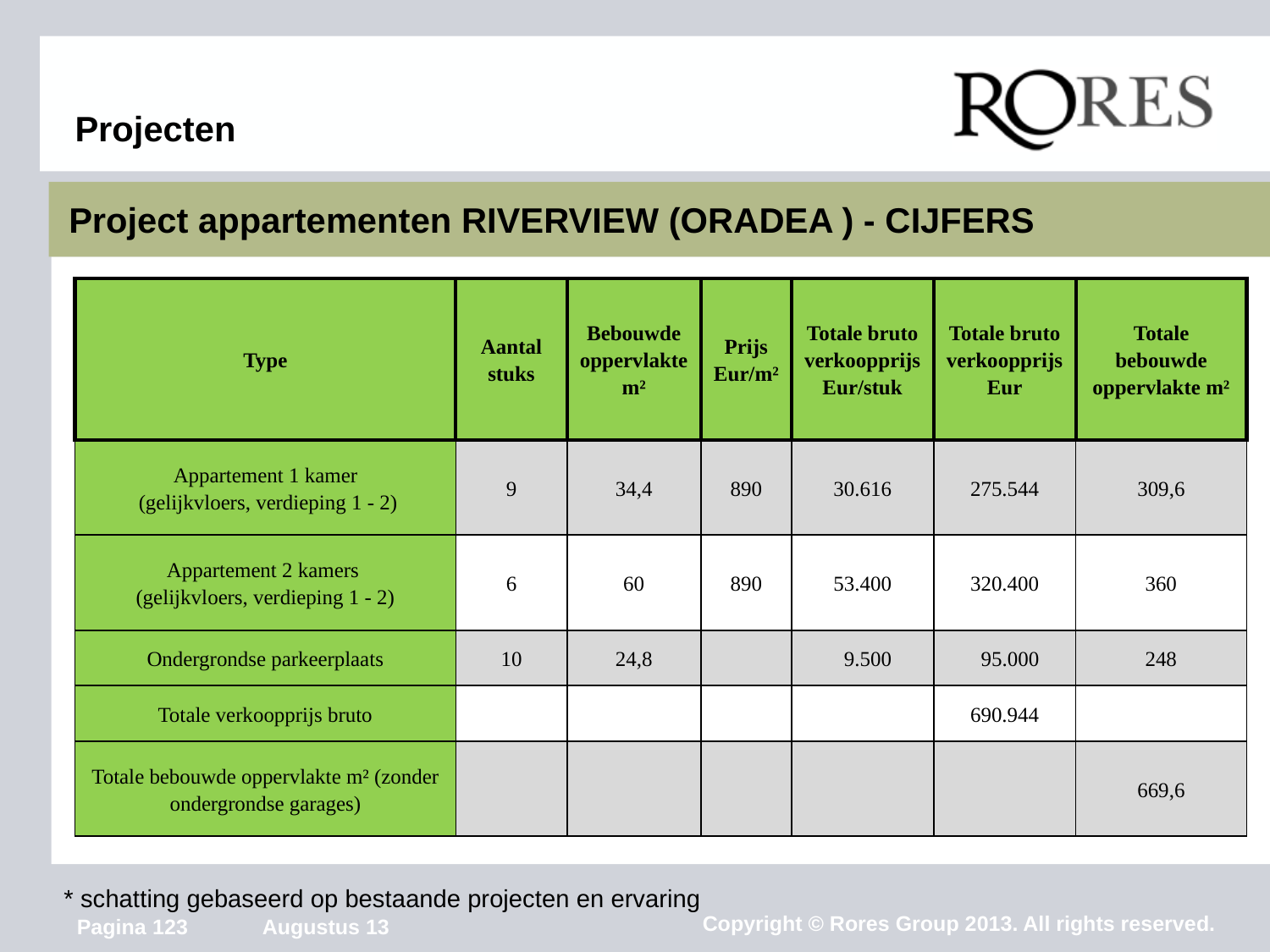

# Projecten
Project appartementen RIVERVIEW (ORADEA ) - CIJFERS

| Type | Aantal stuks | Bebouwde oppervlakte m² | Prijs Eur/m² | Totale bruto verkoopprijs Eur/stuk | Totale bruto verkoopprijs Eur | Totale bebouwde oppervlakte m² |
| --- | --- | --- | --- | --- | --- | --- |
| Appartement 1 kamer (gelijkvloers, verdieping 1 - 2) | 9 | 34,4 | 890 | 30.616 | 275.544 | 309,6 |
| Appartement 2 kamers (gelijkvloers, verdieping 1 - 2) | 6 | 60 | 890 | 53.400 | 320.400 | 360 |
| Ondergrondse parkeerplaats | 10 | 24,8 |  | 9.500 | 95.000 | 248 |
| Totale verkoopprijs bruto |  |  |  |  | 690.944 |  |
| Totale bebouwde oppervlakte m² (zonder ondergrondse garages) |  |  |  |  |  | 669,6 |
* schatting gebaseerd op bestaande projecten en ervaring